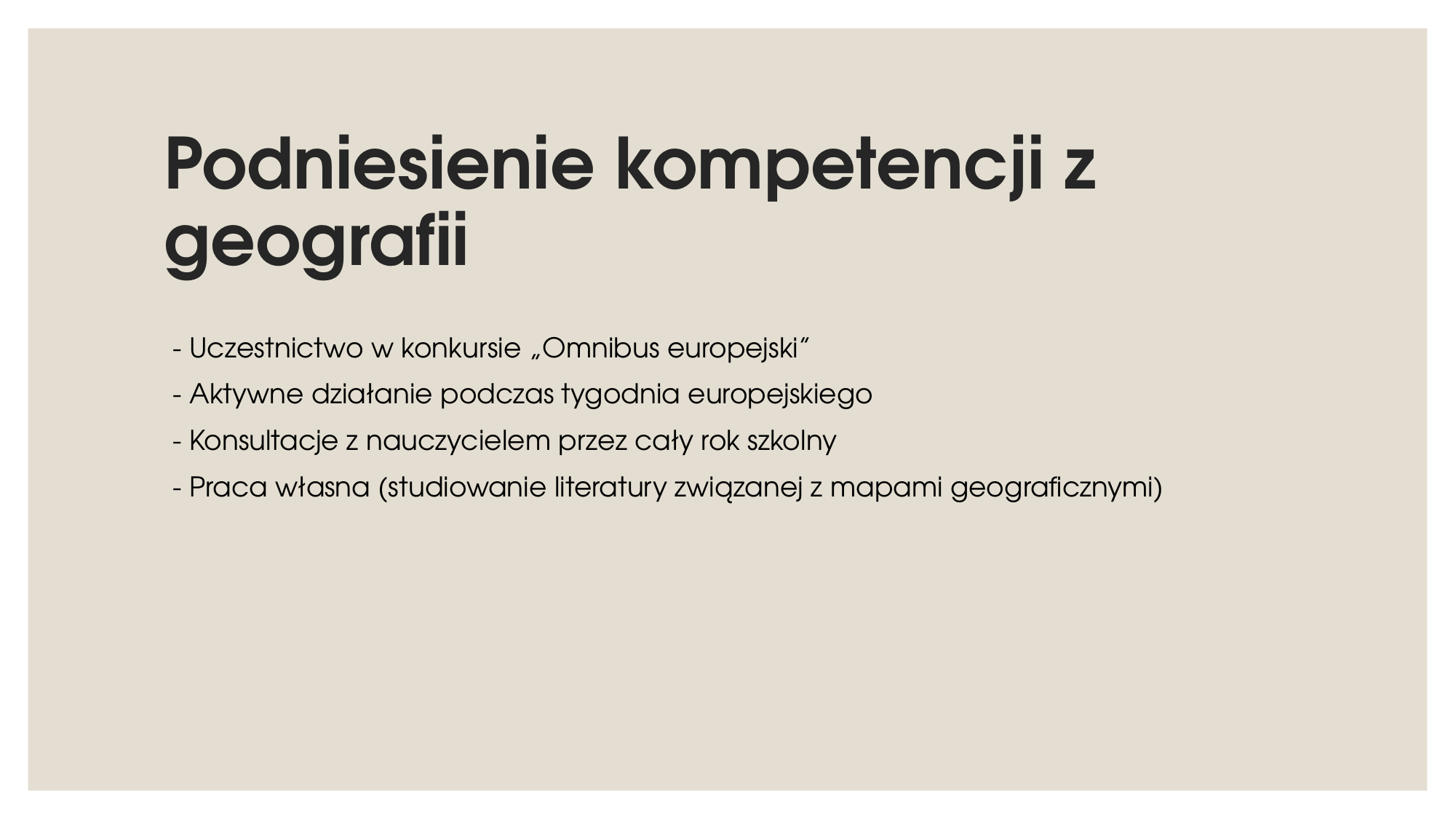

# Podniesienie kompetencji z geografii
- Uczestnictwo w konkursie „Omnibus europejski”
- Aktywne działanie podczas tygodnia europejskiego
- Konsultacje z nauczycielem przez cały rok szkolny
- Praca własna (studiowanie literatury związanej z mapami geograficznymi)